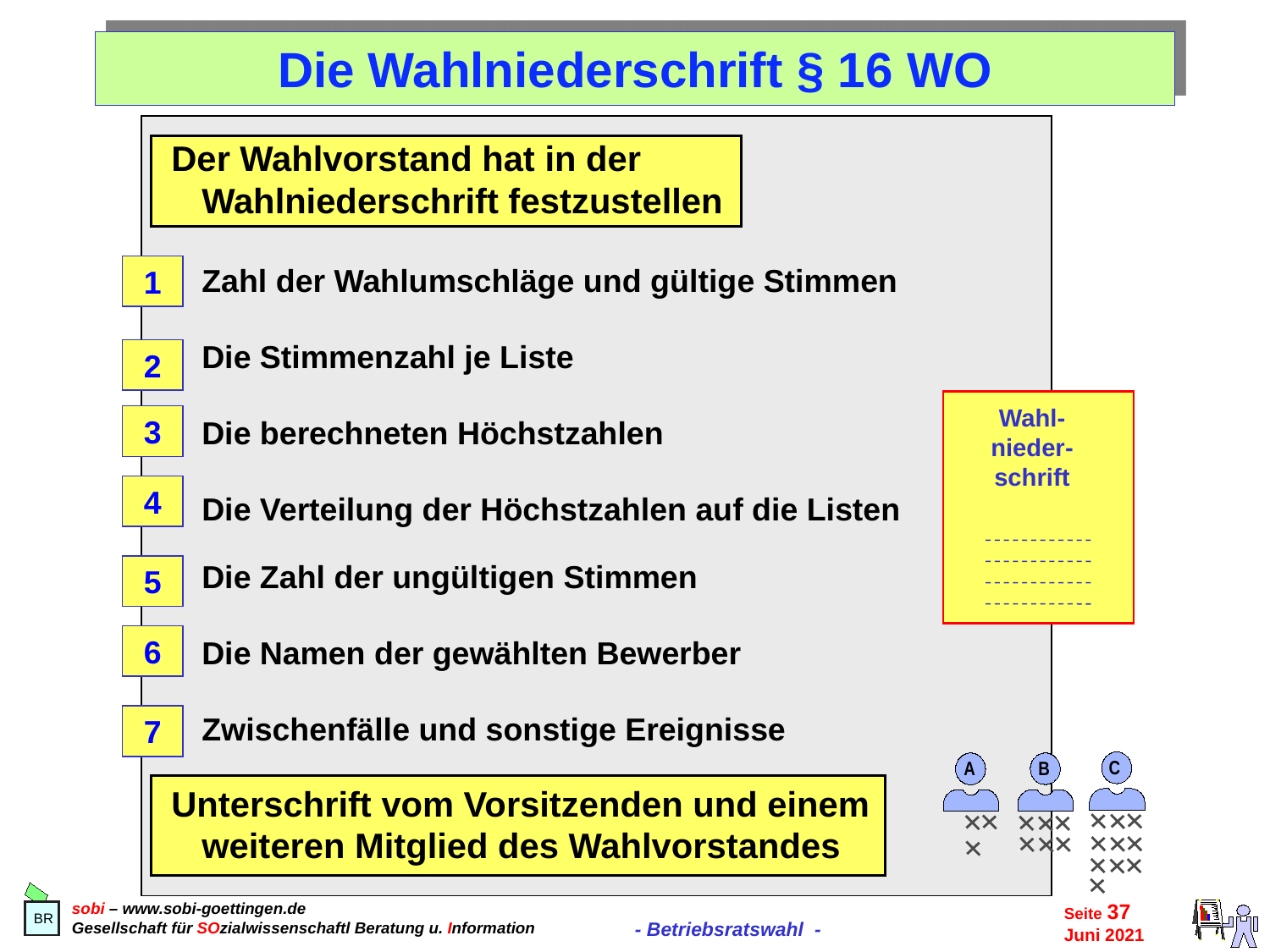

Die Wahlniederschrift § 16 WO

 Der Wahlvorstand hat in der
Wahlniederschrift festzustellen

	Zahl der Wahlumschläge und gültige Stimmen

	Die Stimmenzahl je Liste

	Die berechneten Höchstzahlen

	Die Verteilung der Höchstzahlen auf die Listen

	Die Zahl der ungültigen Stimmen

	Die Namen der gewählten Bewerber

	Zwischenfälle und sonstige Ereignisse

 Unterschrift vom Vorsitzenden und einem
weiteren Mitglied des Wahlvorstandes
 1
 2

Wahl-
nieder-
schrift

 3
 4
 5
 6
 7

C
B
A